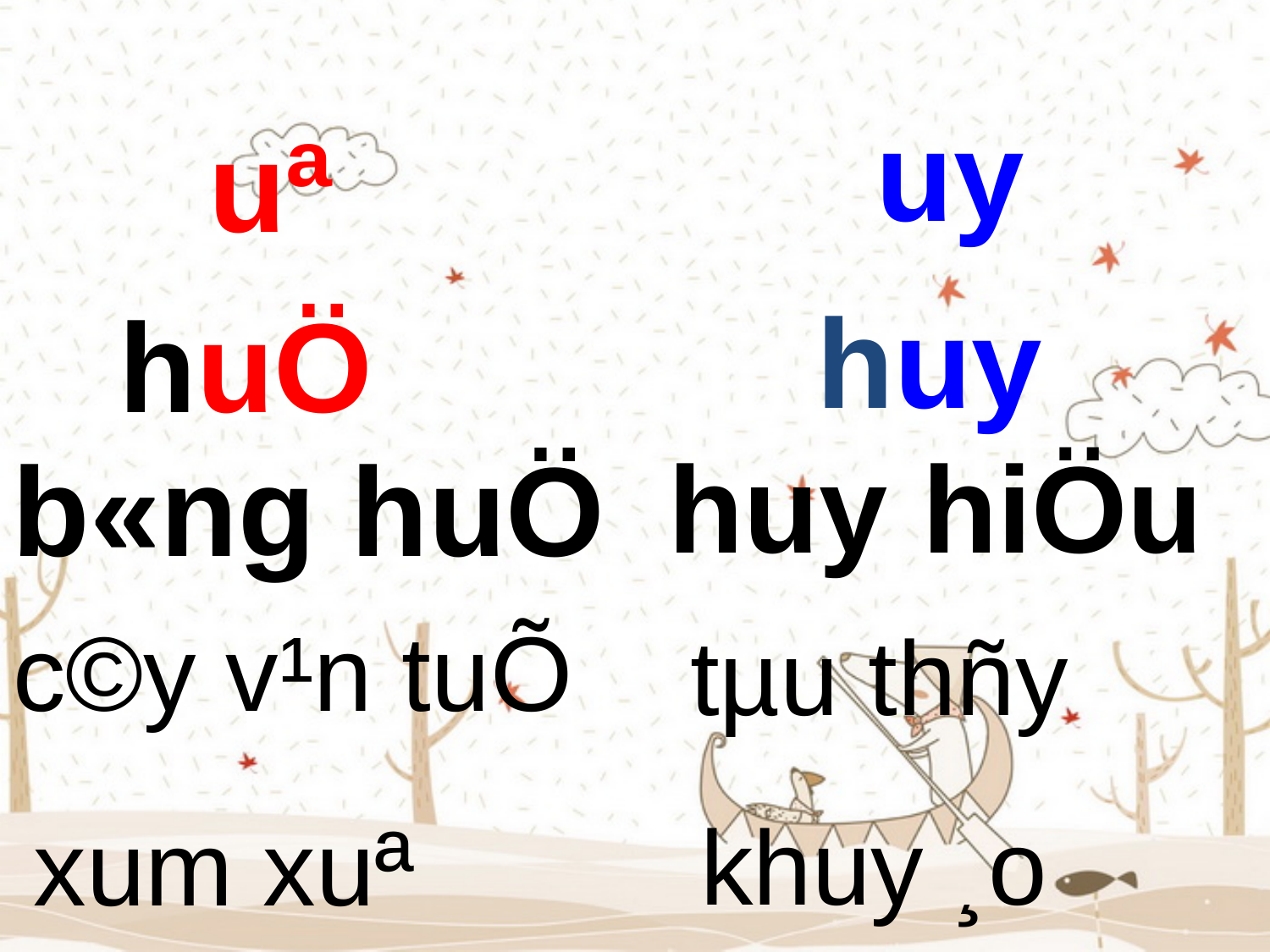

#
     uª
   huÖ
                                          uy

huy
b«ng huÖ
huy hiÖu
tµu thñy
c©y v¹n tuÕ
xum xuª
khuy ¸o